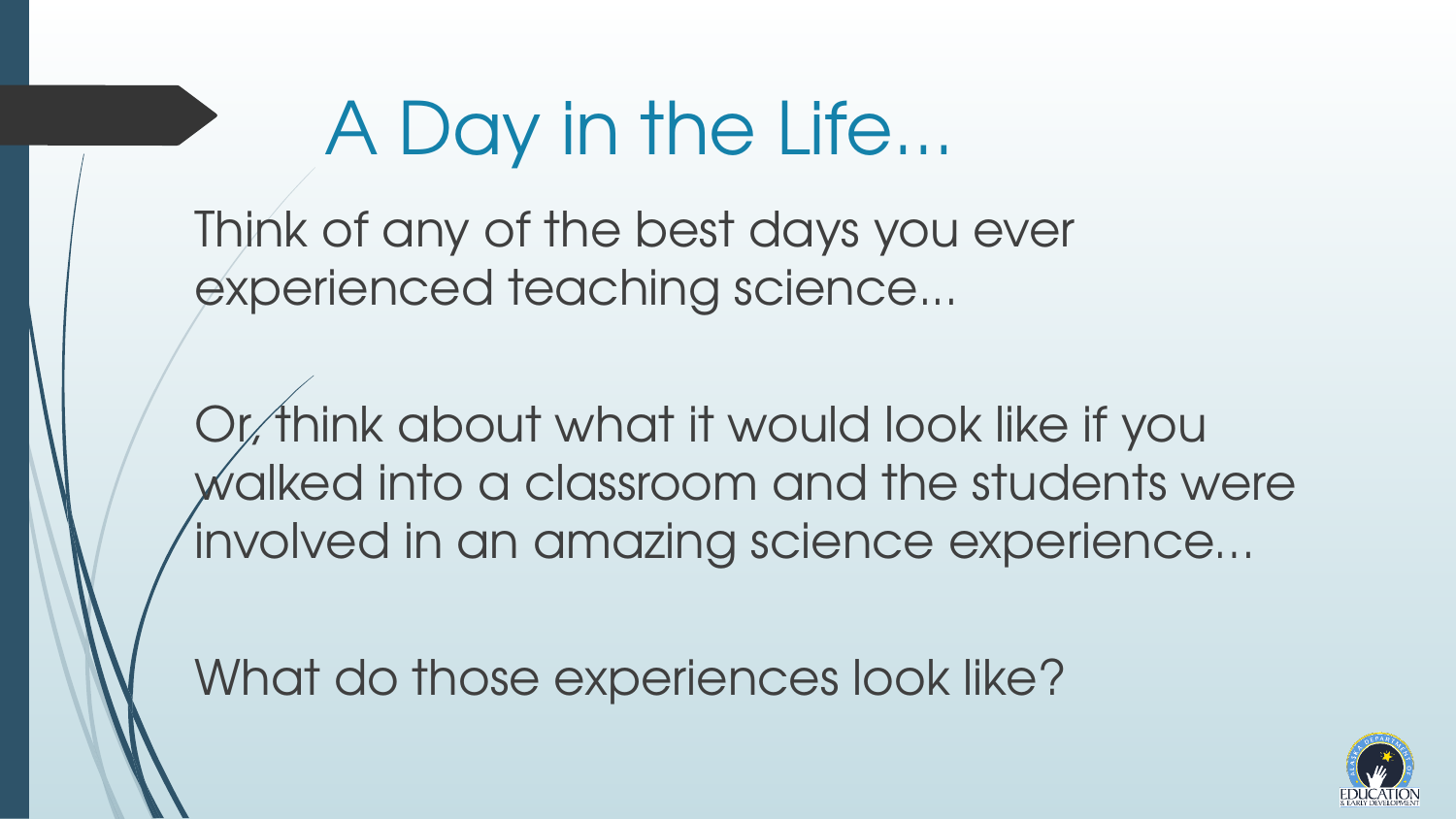

# A Day in the Life...
Think of any of the best days you ever experienced teaching science...
Or, think about what it would look like if you walked into a classroom and the students were involved in an amazing science experience…
What do those experiences look like?